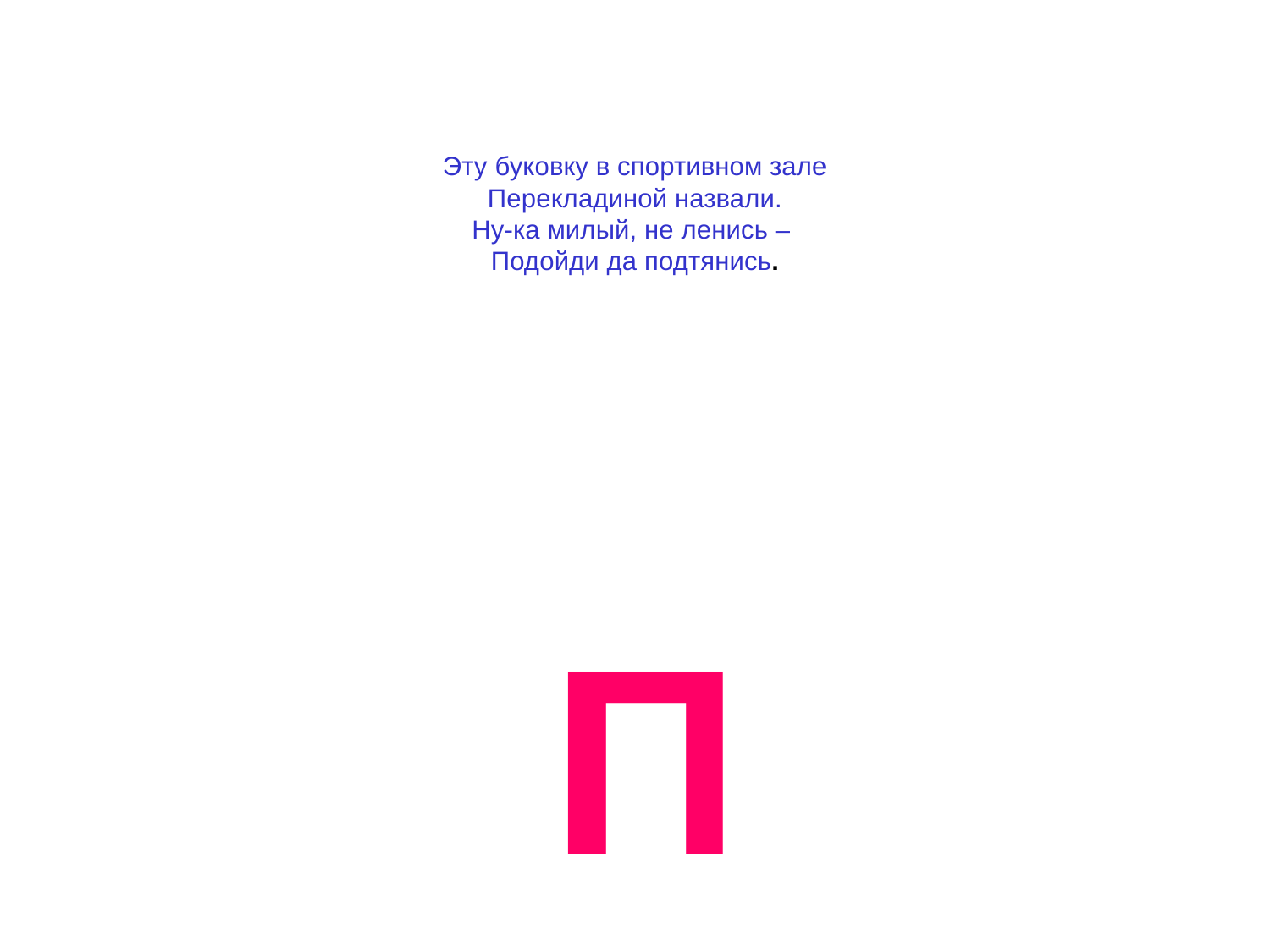

# Эту буковку в спортивном зале Перекладиной назвали. Ну-ка милый, не ленись – Подойди да подтянись.

П